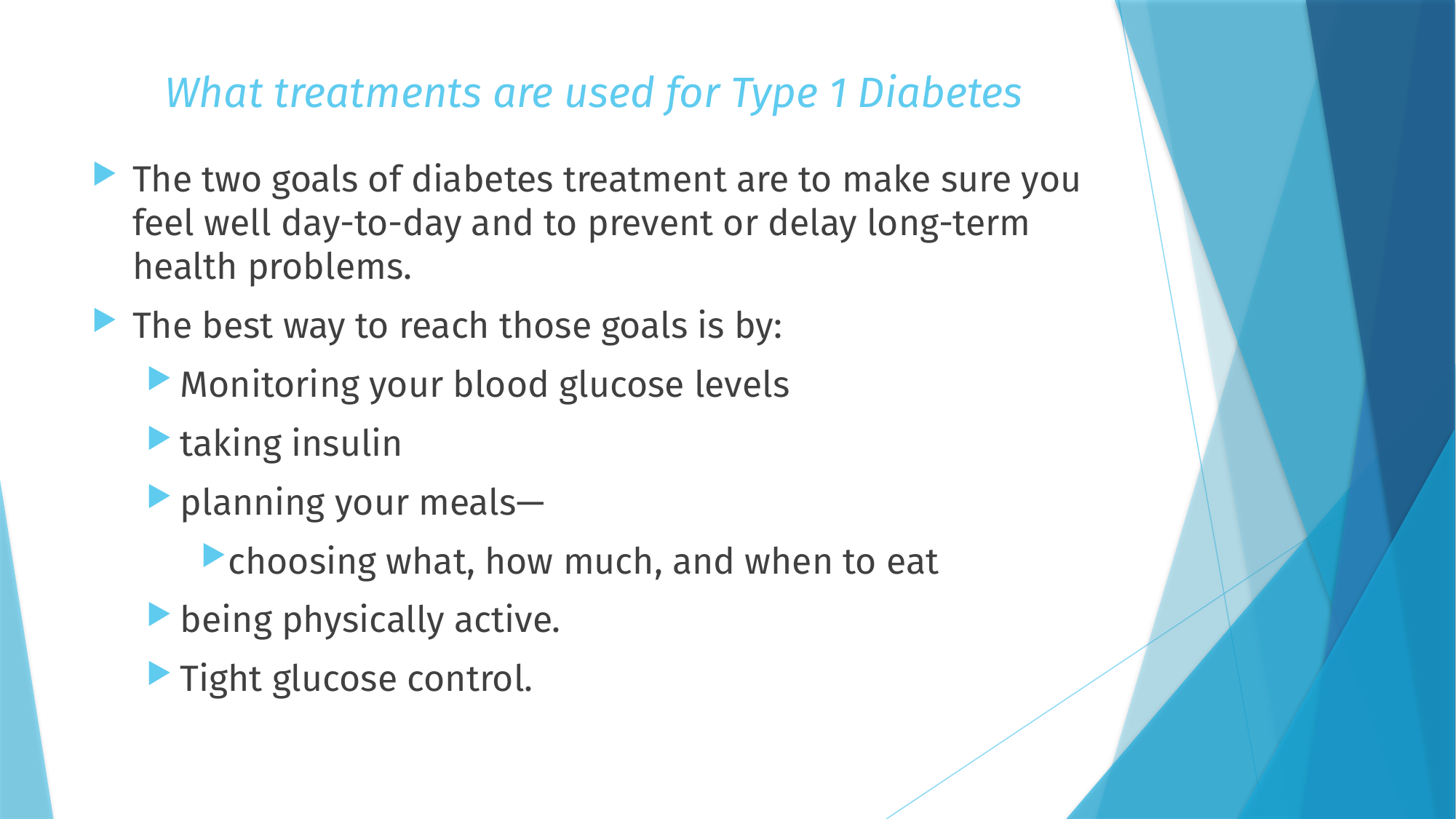

# What treatments are used for Type 1 Diabetes
The two goals of diabetes treatment are to make sure you feel well day-to-day and to prevent or delay long-term health problems.
The best way to reach those goals is by:
Monitoring your blood glucose levels
taking insulin
planning your meals—
choosing what, how much, and when to eat
being physically active.
Tight glucose control.